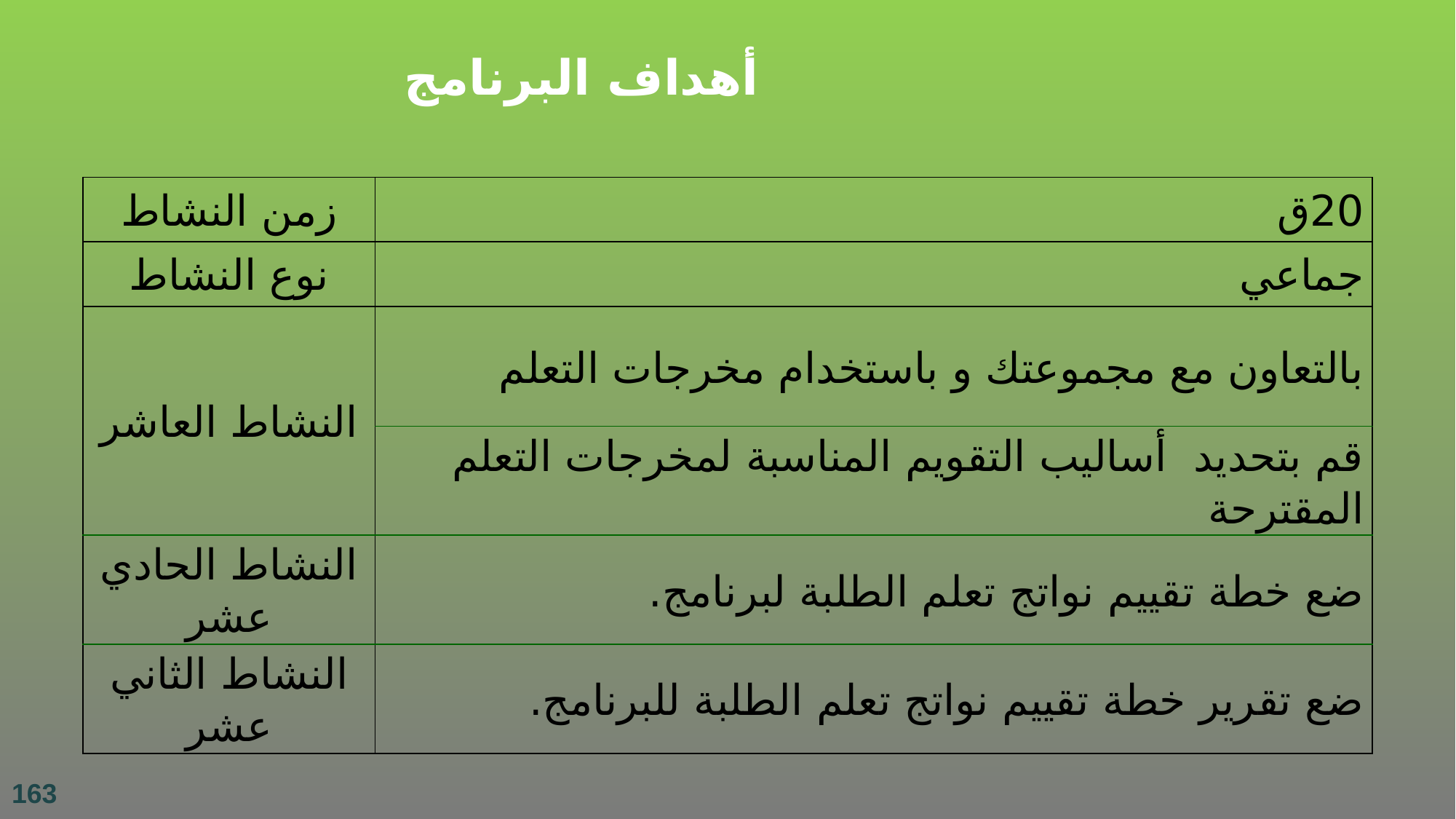

أهداف البرنامج
| زمن النشاط | 20ق |
| --- | --- |
| نوع النشاط | جماعي |
| النشاط العاشر | بالتعاون مع مجموعتك و باستخدام مخرجات التعلم |
|  | قم بتحديد أساليب التقويم المناسبة لمخرجات التعلم المقترحة |
| النشاط الحادي عشر | ضع خطة تقييم نواتج تعلم الطلبة لبرنامج. |
| النشاط الثاني عشر | ضع تقرير خطة تقييم نواتج تعلم الطلبة للبرنامج. |
163